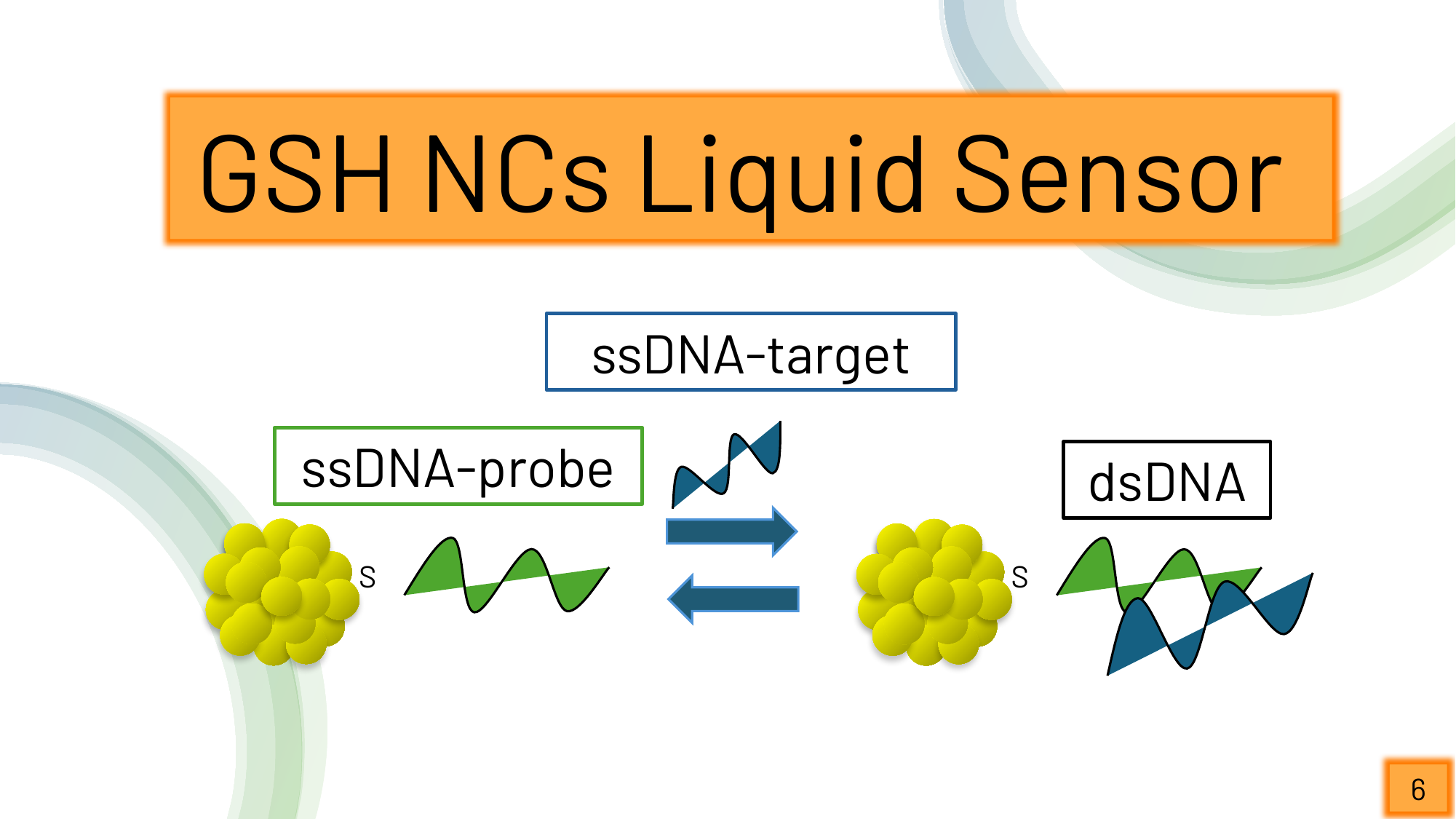

GSH NCs Liquid Sensor
ssDNA-target

ssDNA-probe

S

dsDNA

S

6